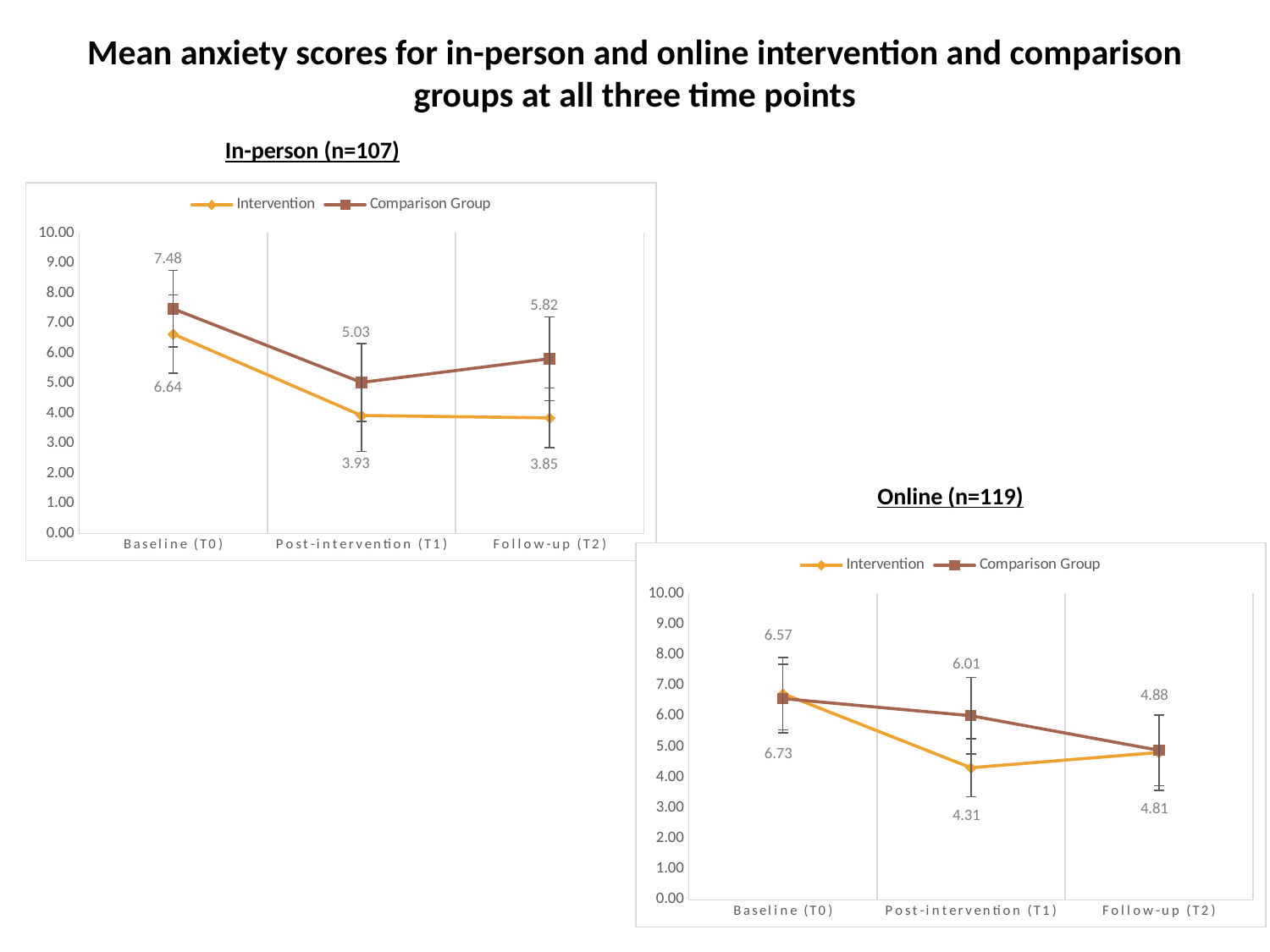

Mean anxiety scores for in-person and online intervention and comparison groups at all three time points

In-person (n=107)

### Chart

| Category | Intervention | Comparison Group |
|---|---|---|
| Baseline (T0) | 6.64 | 7.48 |
| Post-intervention (T1) | 3.93 | 5.03 |
| Follow-up (T2) | 3.85 | 5.82 |
Online (n=119)

### Chart

| Category | Intervention | Comparison Group |
|---|---|---|
| Baseline (T0) | 6.73 | 6.57 |
| Post-intervention (T1) | 4.31 | 6.01 |
| Follow-up (T2) | 4.81 | 4.88 |